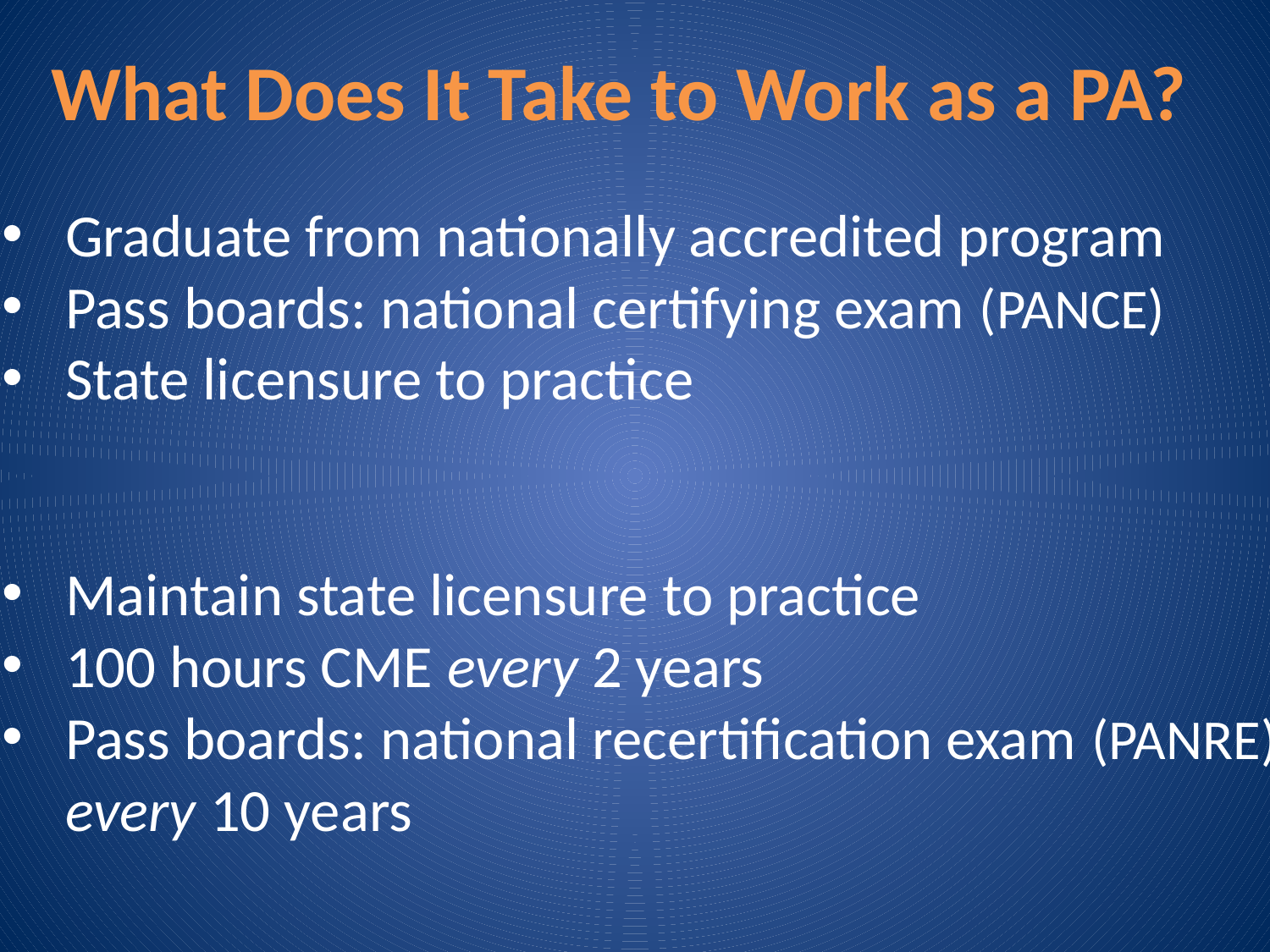

# What Does It Take to Work as a PA?
Graduate from nationally accredited program
Pass boards: national certifying exam (PANCE)
State licensure to practice

Maintain state licensure to practice
100 hours CME every 2 years
Pass boards: national recertification exam (PANRE) every 10 years